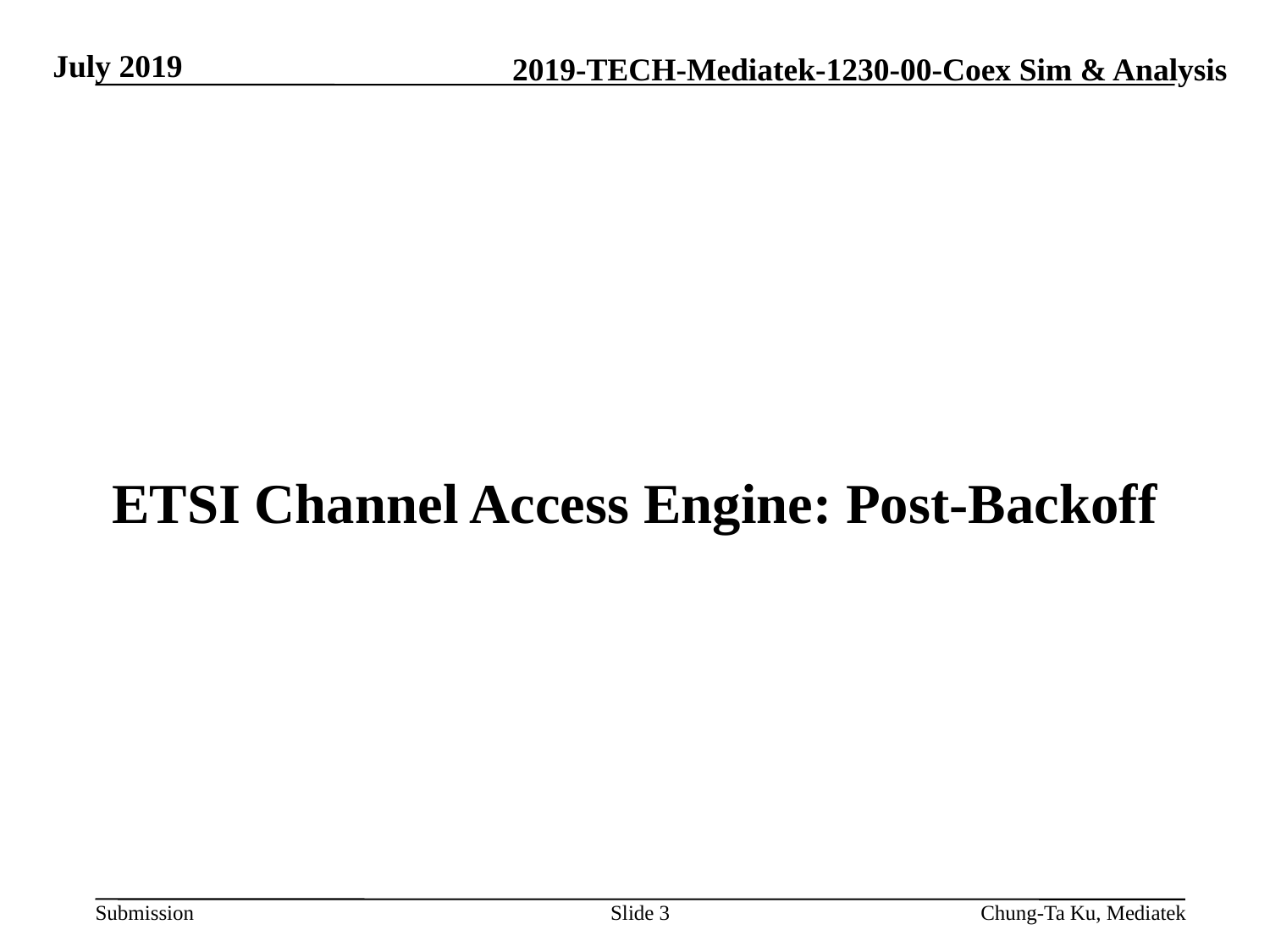

July 2019
# ETSI Channel Access Engine: Post-Backoff
Slide 3
Chung-Ta Ku, Mediatek